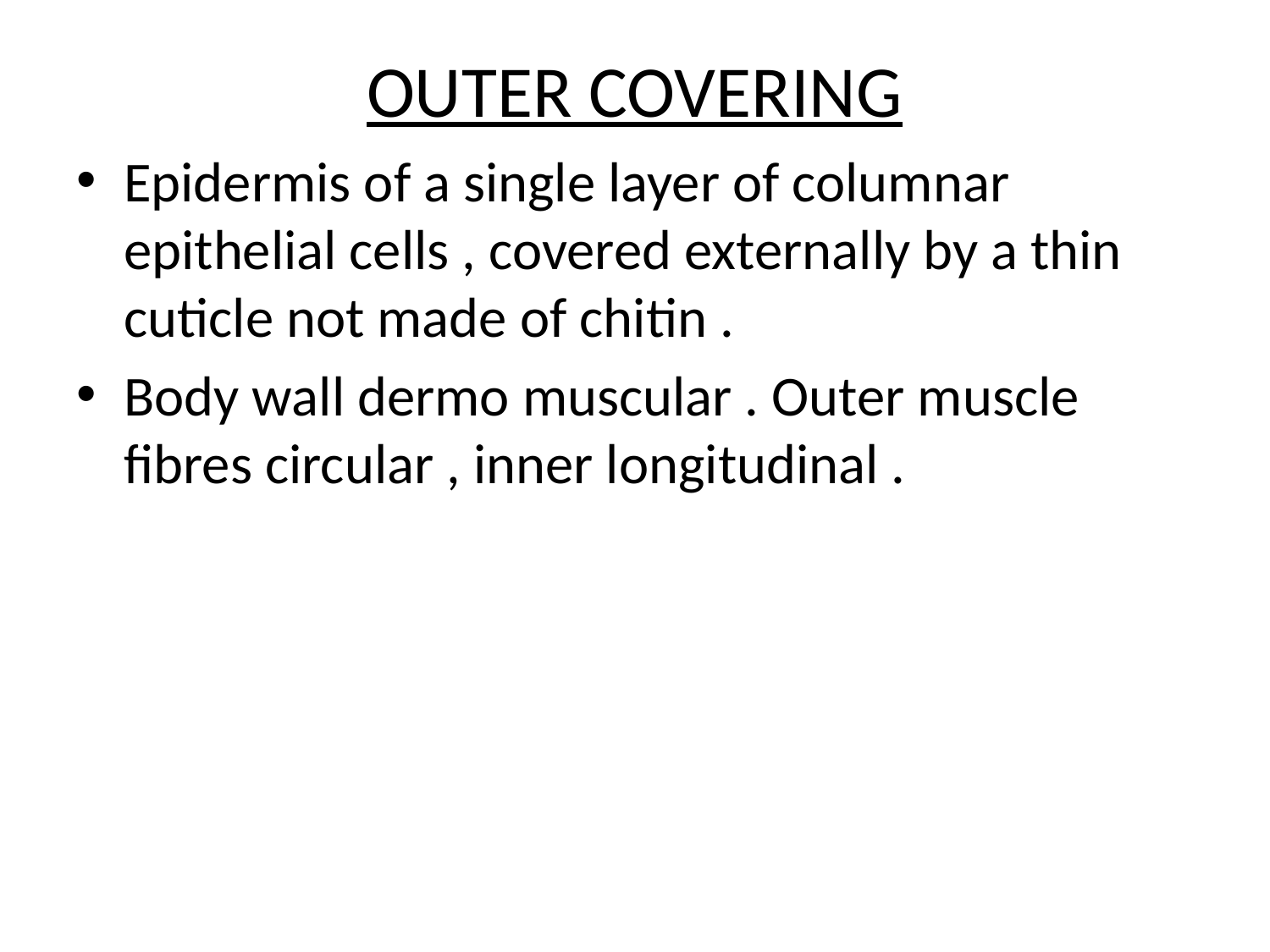

# OUTER COVERING
Epidermis of a single layer of columnar epithelial cells , covered externally by a thin cuticle not made of chitin .
Body wall dermo muscular . Outer muscle fibres circular , inner longitudinal .